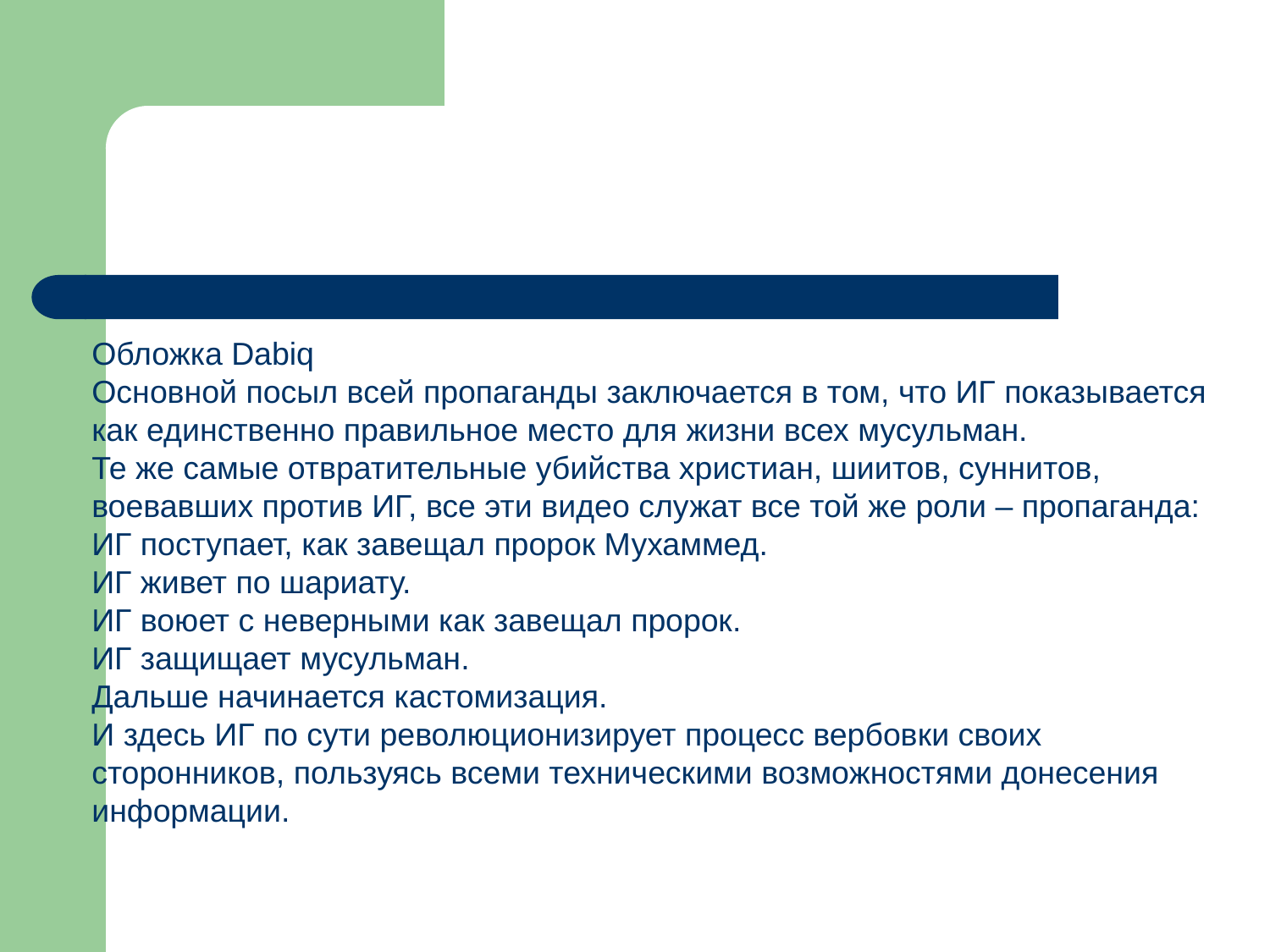

Обложка Dabiq
Основной посыл всей пропаганды заключается в том, что ИГ показывается как единственно правильное место для жизни всех мусульман.
Те же самые отвратительные убийства христиан, шиитов, суннитов, воевавших против ИГ, все эти видео служат все той же роли – пропаганда:
ИГ поступает, как завещал пророк Мухаммед.
ИГ живет по шариату.
ИГ воюет с неверными как завещал пророк.
ИГ защищает мусульман.
Дальше начинается кастомизация.
И здесь ИГ по сути революционизирует процесс вербовки своих сторонников, пользуясь всеми техническими возможностями донесения информации.